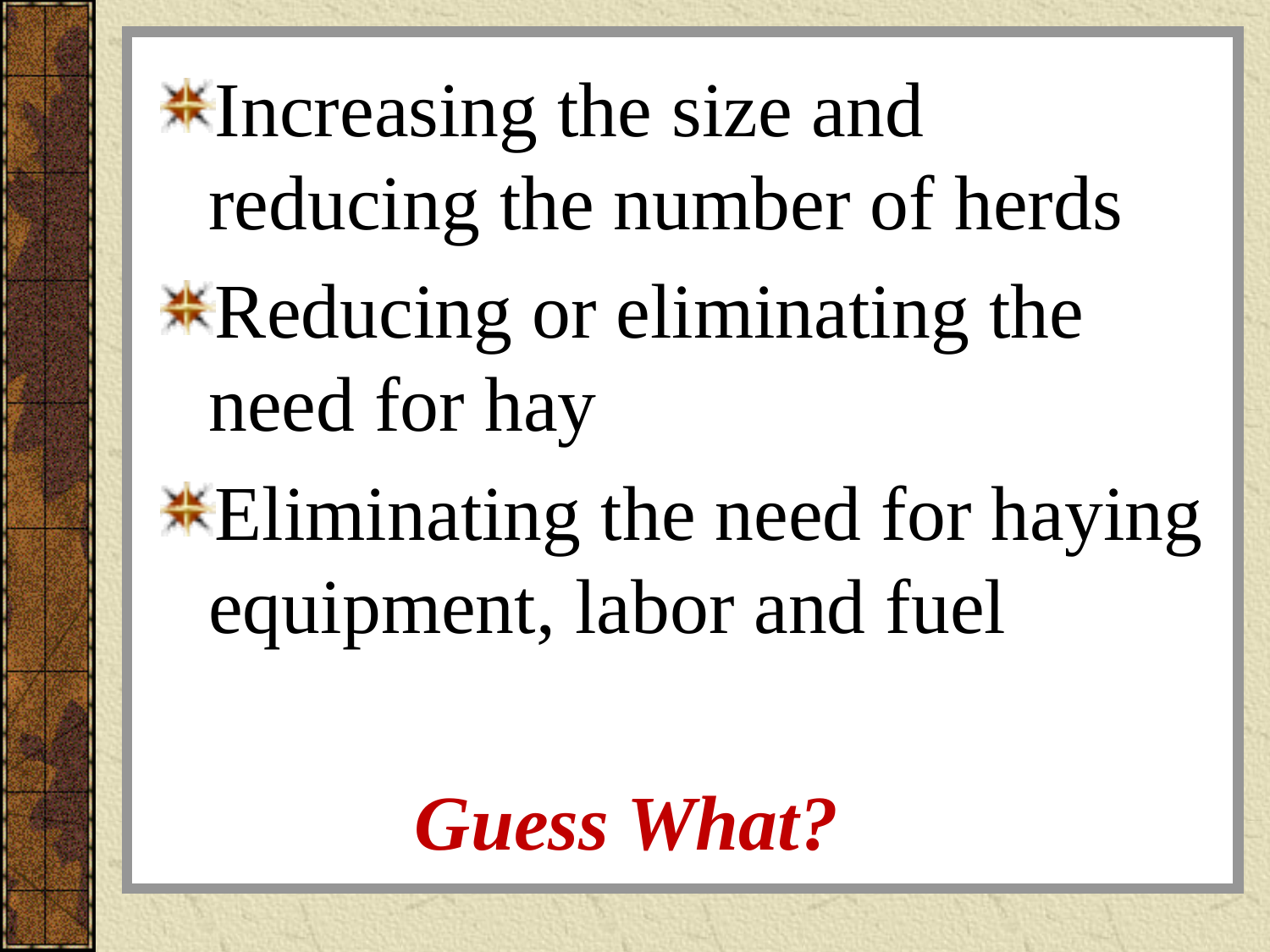

# Increasing the size and reducing the number of herds
Reducing or eliminating the need for hay
Eliminating the need for haying equipment, labor and fuel

		Guess What?